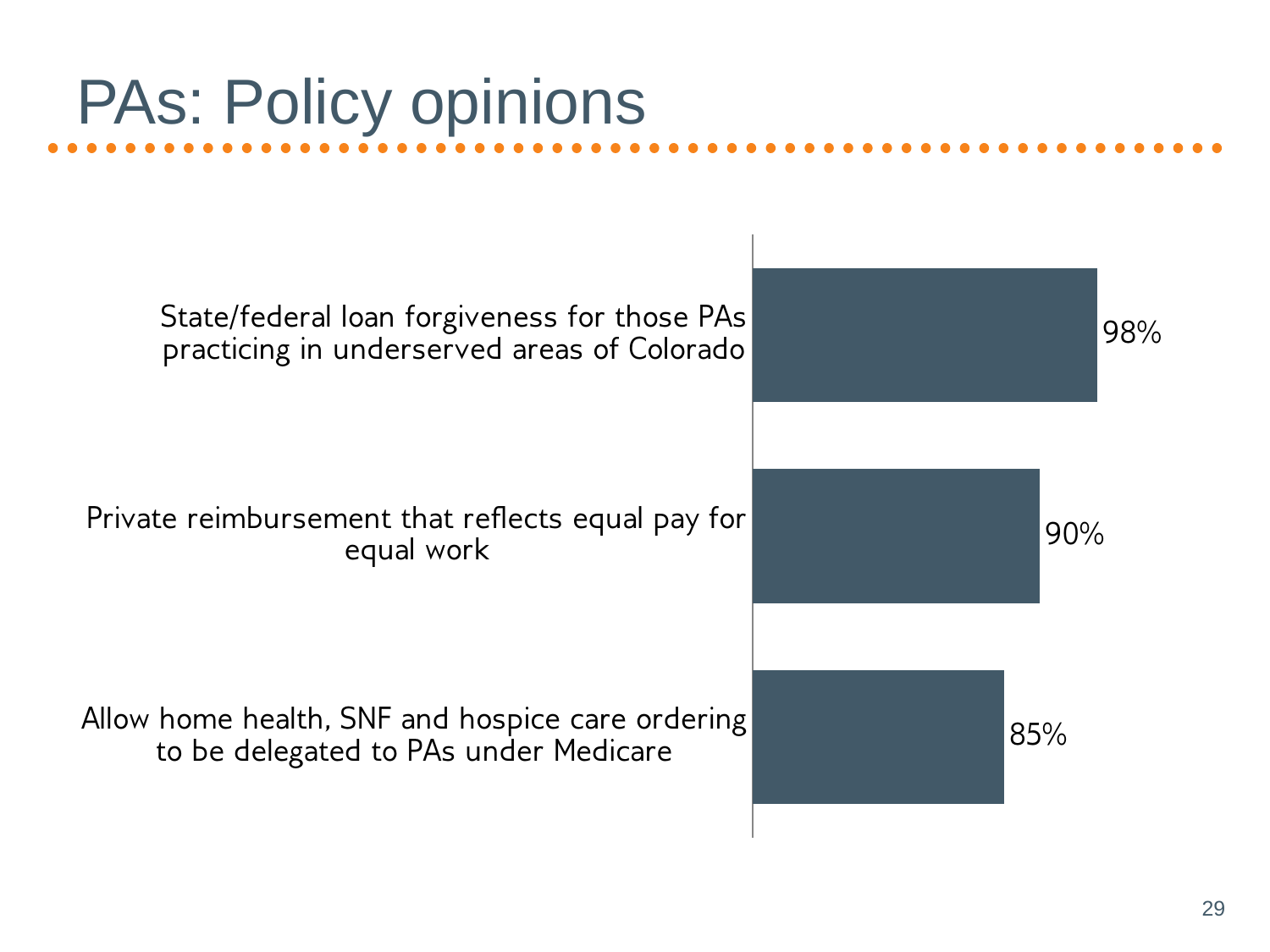

# PAs: Policy opinions

### Chart

| Category | Series 1 |
|---|---|
| State/federal loan forgiveness for those PAs practicing in underserved areas of Colorado | 0.98 |
| Private reimbursement that reflects equal pay for equal work | 0.9 |
| Allow home health, SNF and hospice care ordering to be delegated to PAs under Medicare | 0.8500000000000006 |
29